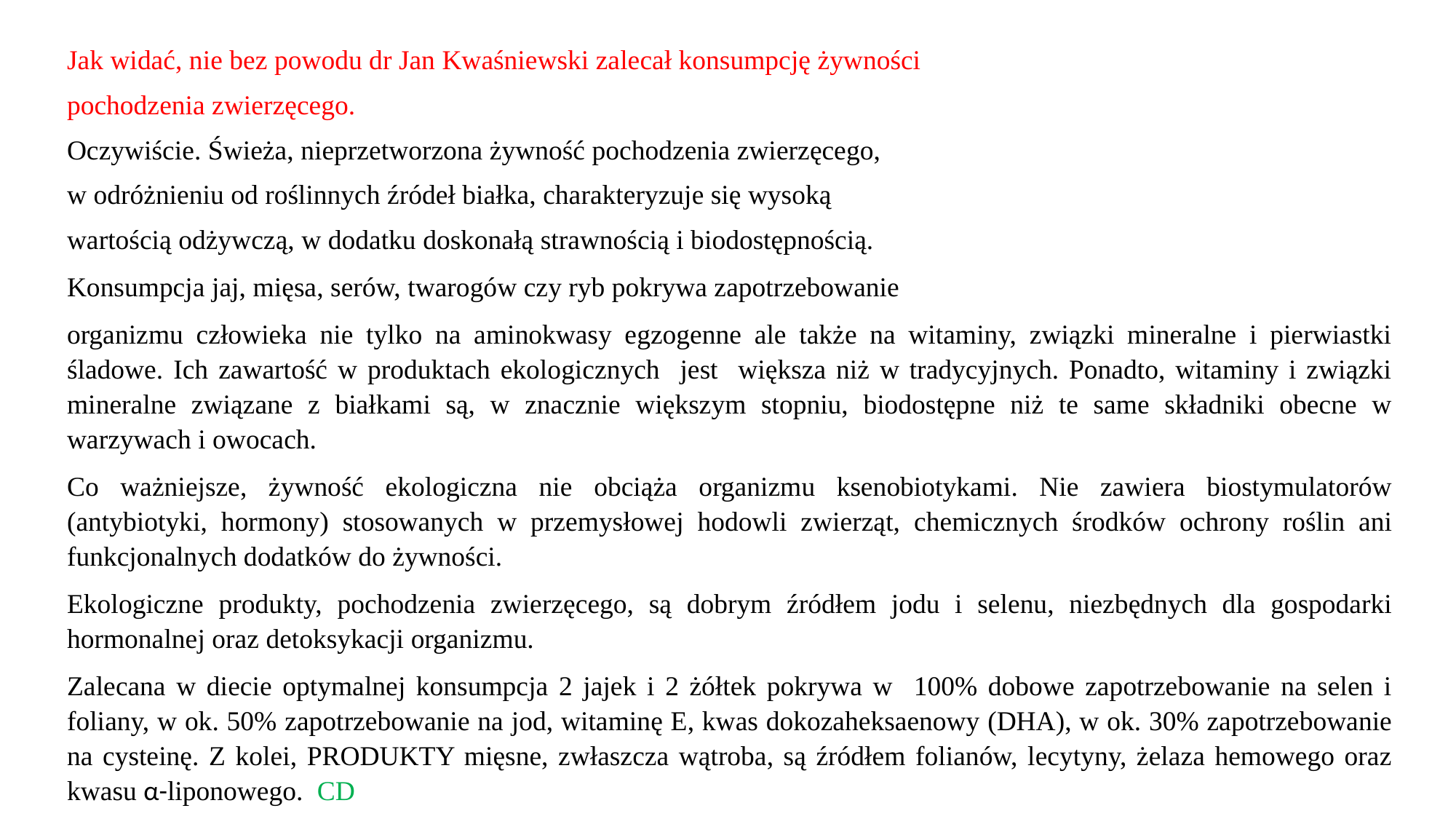

Jak widać, nie bez powodu dr Jan Kwaśniewski zalecał konsumpcję żywności
pochodzenia zwierzęcego.
Oczywiście. Świeża, nieprzetworzona żywność pochodzenia zwierzęcego,
w odróżnieniu od roślinnych źródeł białka, charakteryzuje się wysoką
wartością odżywczą, w dodatku doskonałą strawnością i biodostępnością.
Konsumpcja jaj, mięsa, serów, twarogów czy ryb pokrywa zapotrzebowanie
organizmu człowieka nie tylko na aminokwasy egzogenne ale także na witaminy, związki mineralne i pierwiastki śladowe. Ich zawartość w produktach ekologicznych  jest  większa niż w tradycyjnych. Ponadto, witaminy i związki mineralne związane z białkami są, w znacznie większym stopniu, biodostępne niż te same składniki obecne w warzywach i owocach.
Co ważniejsze, żywność ekologiczna nie obciąża organizmu ksenobiotykami. Nie zawiera biostymulatorów (antybiotyki, hormony) stosowanych w przemysłowej hodowli zwierząt, chemicznych środków ochrony roślin ani funkcjonalnych dodatków do żywności.
Ekologiczne produkty, pochodzenia zwierzęcego, są dobrym źródłem jodu i selenu, niezbędnych dla gospodarki hormonalnej oraz detoksykacji organizmu.
Zalecana w diecie optymalnej konsumpcja 2 jajek i 2 żółtek pokrywa w  100% dobowe zapotrzebowanie na selen i foliany, w ok. 50% zapotrzebowanie na jod, witaminę E, kwas dokozaheksaenowy (DHA), w ok. 30% zapotrzebowanie na cysteinę. Z kolei, PRODUKTY mięsne, zwłaszcza wątroba, są źródłem folianów, lecytyny, żelaza hemowego oraz kwasu α-liponowego.  CD